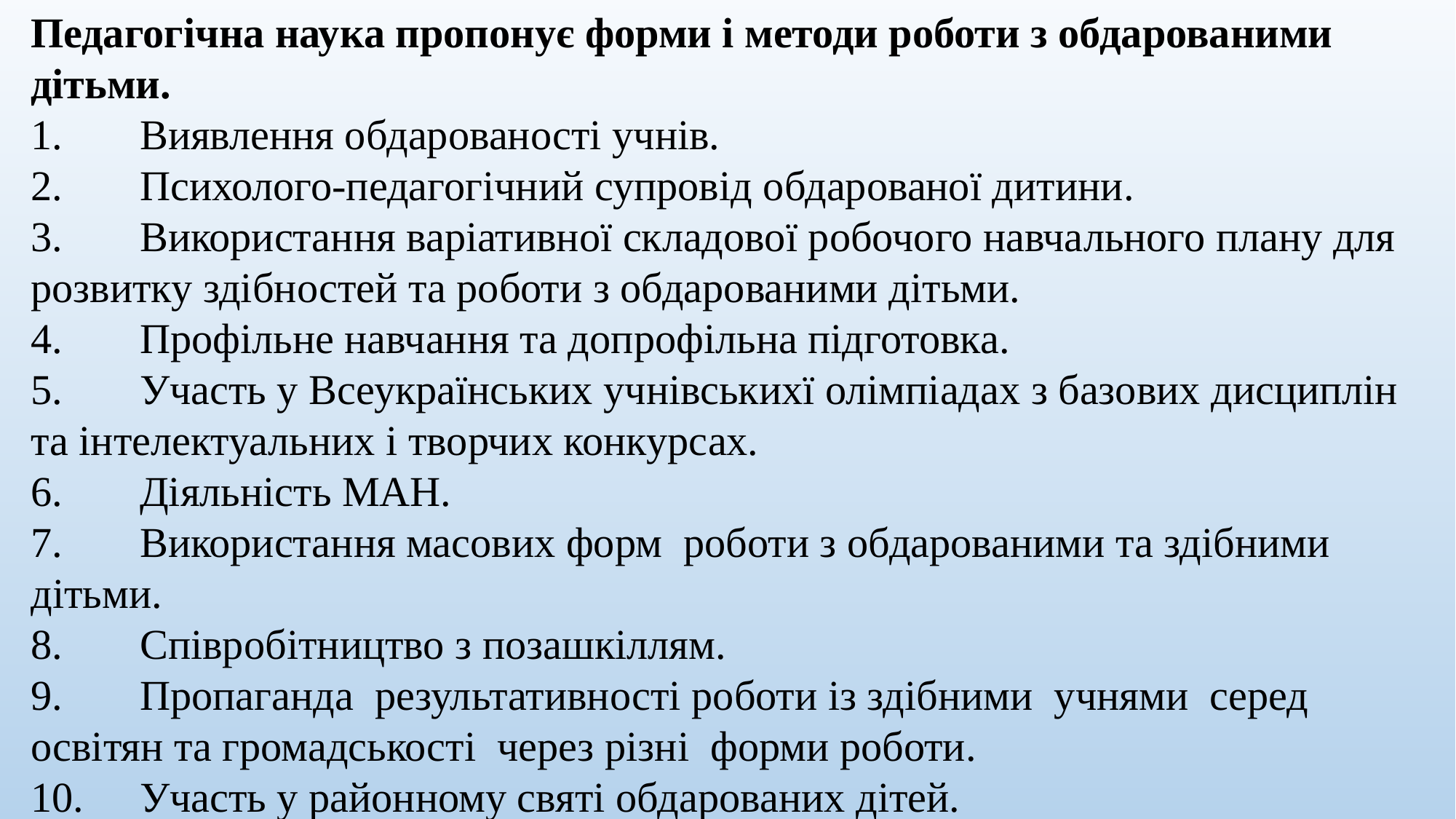

Педагогічна наука пропонує форми і методи роботи з обдарованими дітьми.
1.	Виявлення обдарованості учнів.
2.	Психолого-педагогічний супровід обдарованої дитини.
3.	Використання варіативної складової робочого навчального плану для розвитку здібностей та роботи з обдарованими дітьми.
4.	Профільне навчання та допрофільна підготовка.
5.	Участь у Всеукраїнських учнівськихї олімпіадах з базових дисциплін та інтелектуальних і творчих конкурсах.
6.	Діяльність МАН.
7.	Використання масових форм  роботи з обдарованими та здібними дітьми.
8.	Співробітництво з позашкіллям.
9.	Пропаганда  результативності роботи із здібними  учнями  серед освітян та громадськості  через різні  форми роботи.
10.	Участь у районному святі обдарованих дітей.